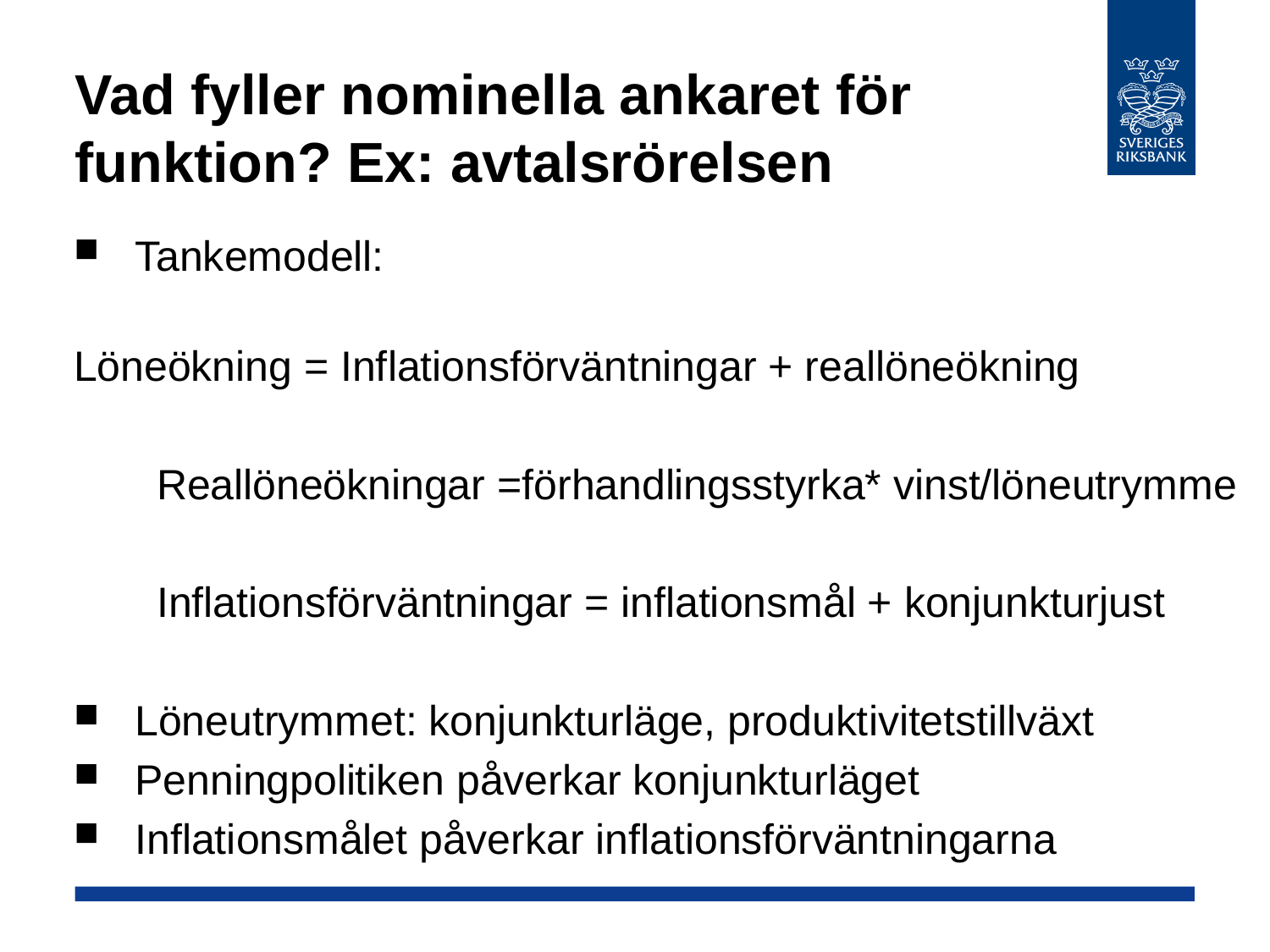

# Vad fyller nominella ankaret för funktion? Ex: avtalsrörelsen
Tankemodell:
Löneökning = Inflationsförväntningar + reallöneökning

       Reallöneökningar =förhandlingsstyrka* vinst/löneutrymme

       Inflationsförväntningar = inflationsmål + konjunkturjust

Löneutrymmet: konjunkturläge, produktivitetstillväxt
Penningpolitiken påverkar konjunkturläget
Inflationsmålet påverkar inflationsförväntningarna